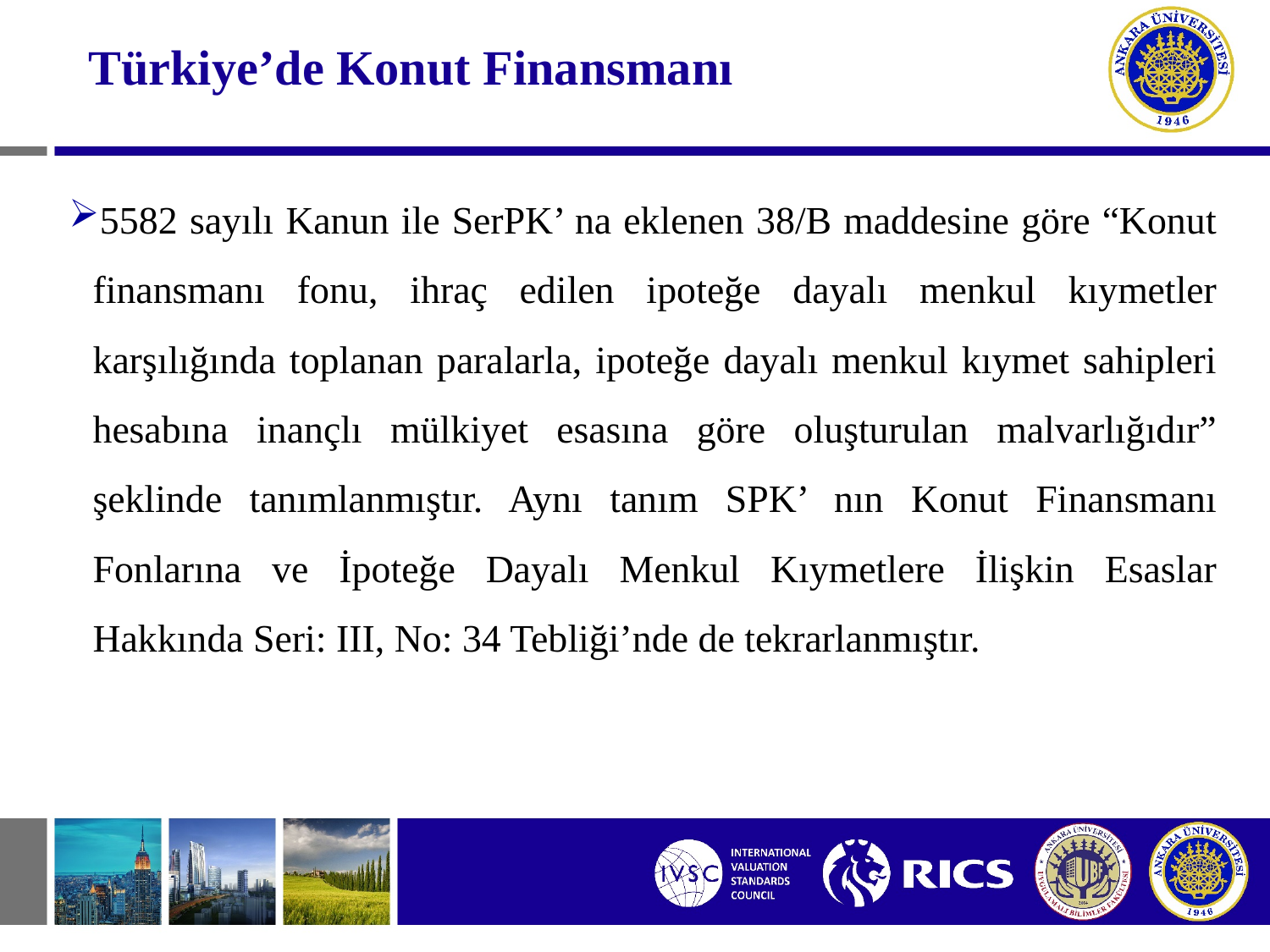

Türkiye’de Konut Finansmanı
5582 sayılı Kanun ile SerPK’ na eklenen 38/B maddesine göre “Konut finansmanı fonu, ihraç edilen ipoteğe dayalı menkul kıymetler karşılığında toplanan paralarla, ipoteğe dayalı menkul kıymet sahipleri hesabına inançlı mülkiyet esasına göre oluşturulan malvarlığıdır” şeklinde tanımlanmıştır. Aynı tanım SPK’ nın Konut Finansmanı Fonlarına ve İpoteğe Dayalı Menkul Kıymetlere İlişkin Esaslar Hakkında Seri: III, No: 34 Tebliği’nde de tekrarlanmıştır.